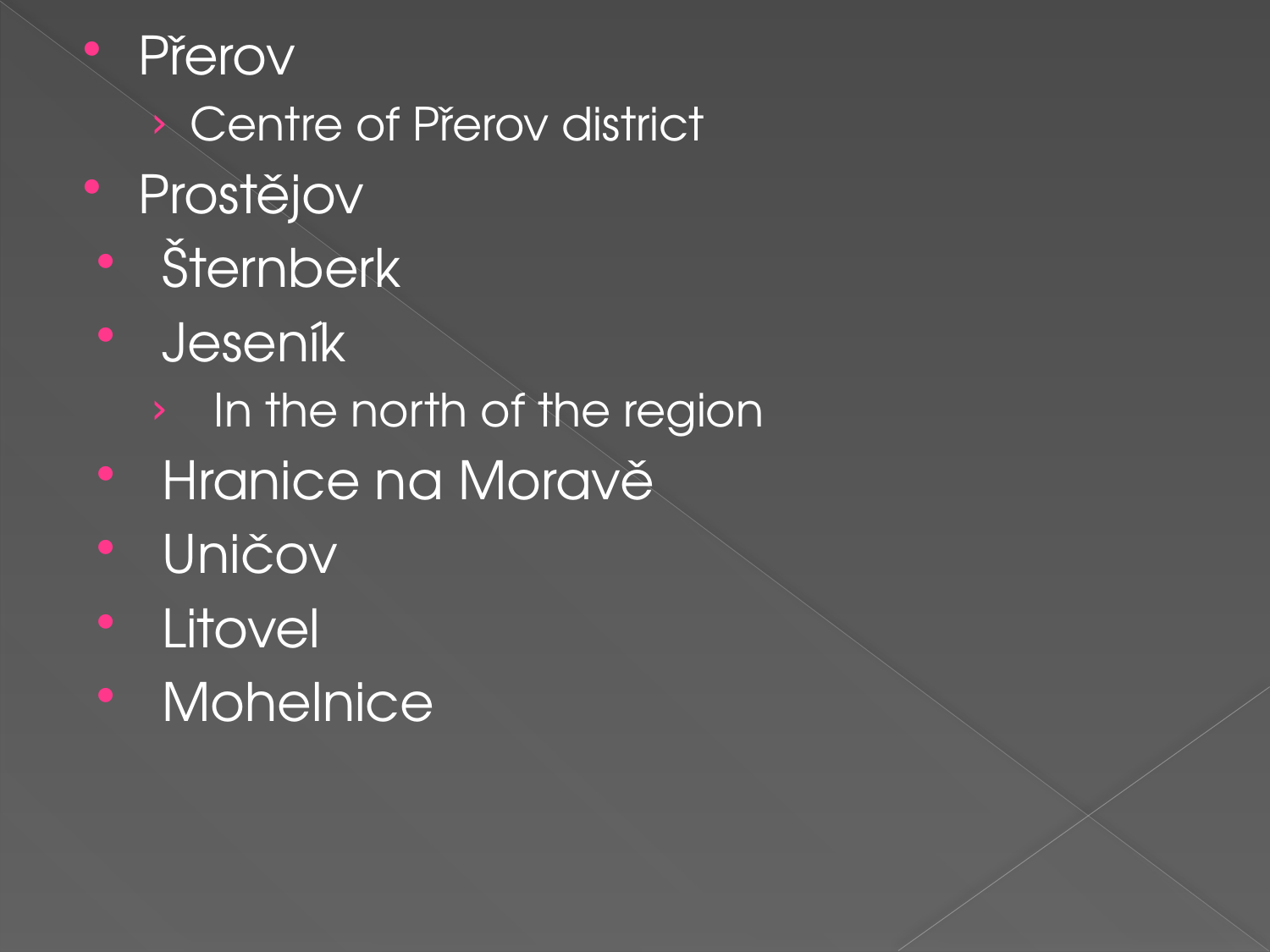

Přerov
Centre of Přerov district
Prostějov
Šternberk
Jeseník
In the north of the region
Hranice na Moravě
Uničov
Litovel
Mohelnice